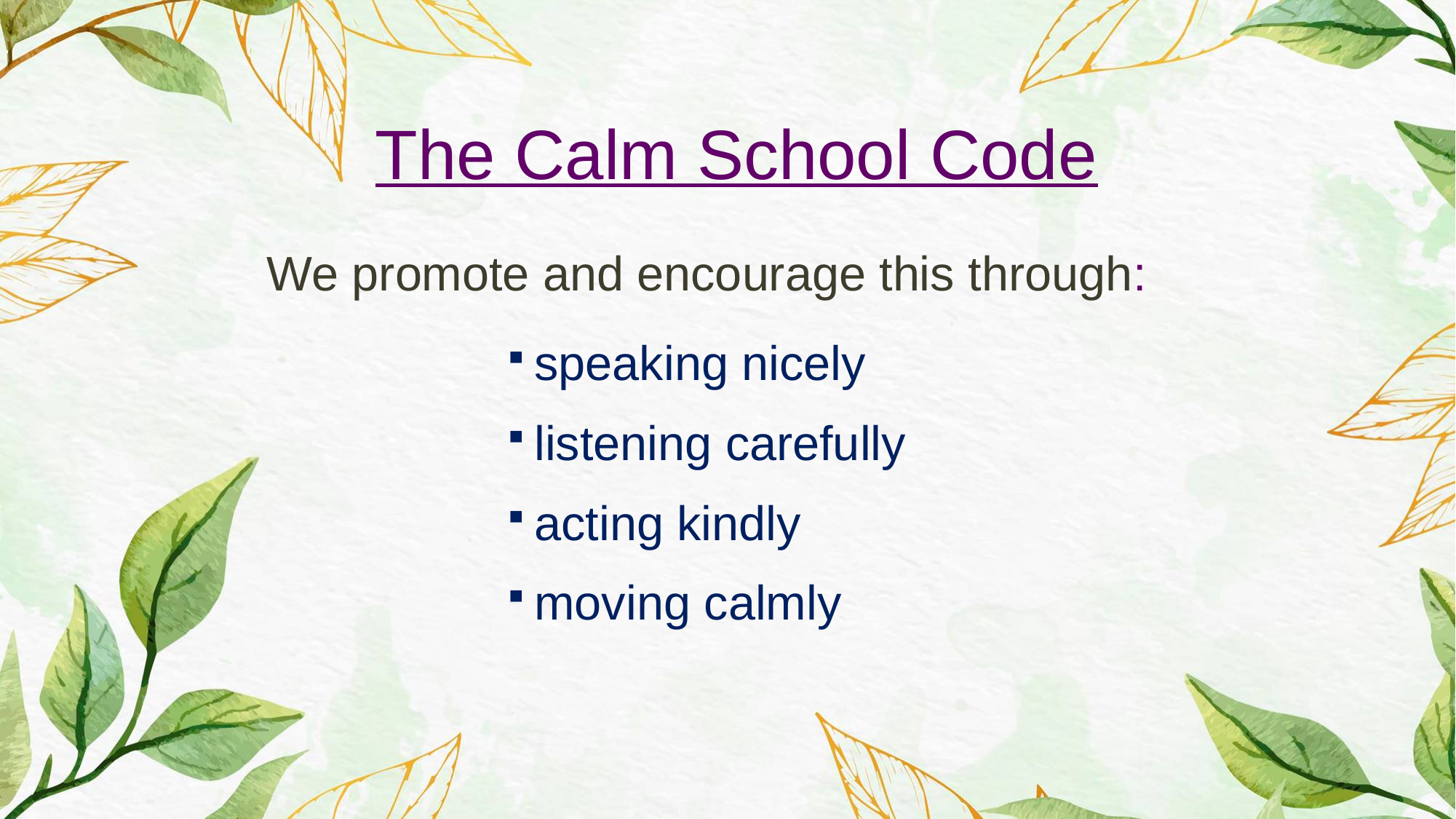

The Calm School Code
We promote and encourage this through:
speaking nicely
listening carefully
acting kindly
moving calmly